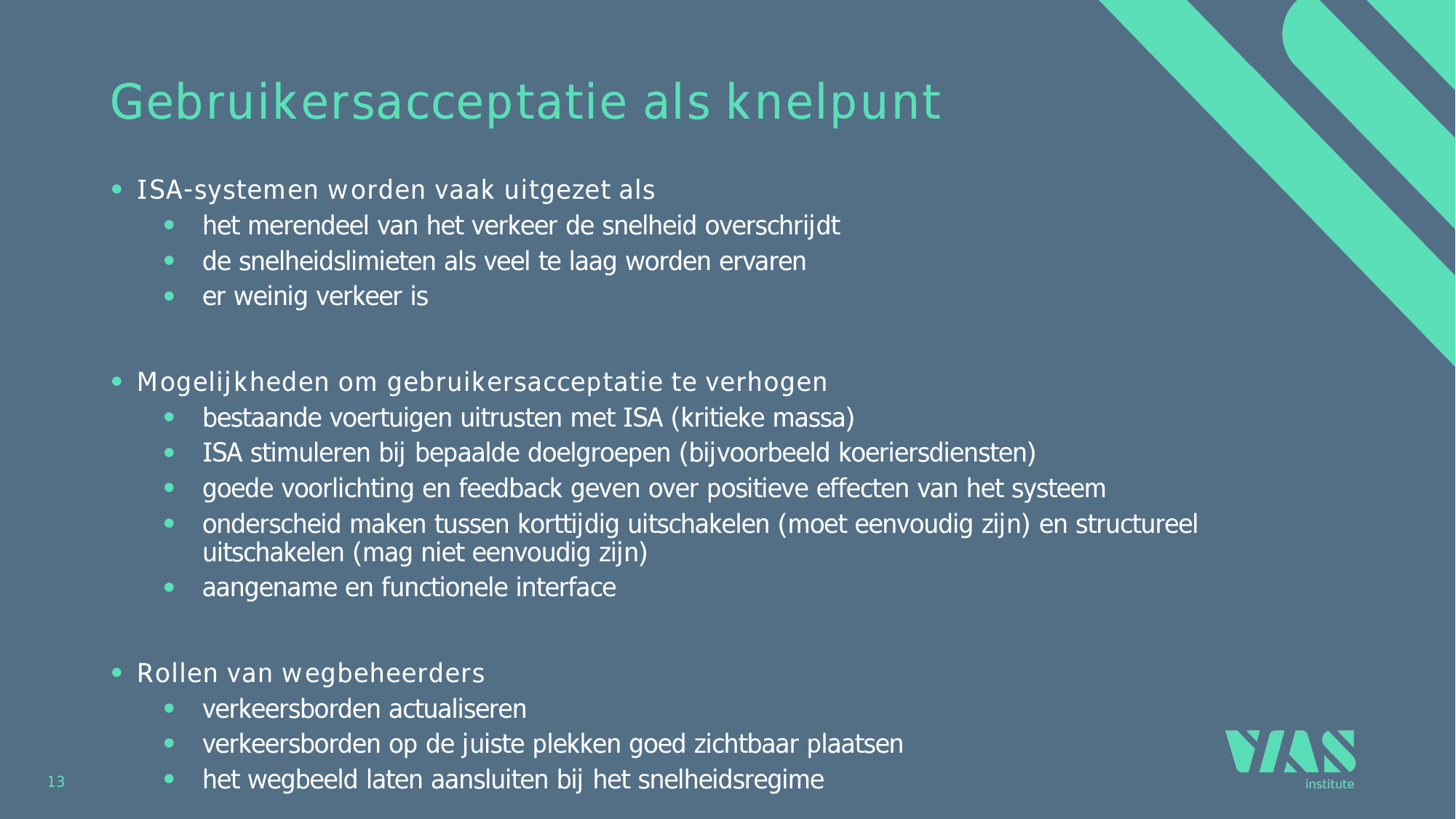

# Gebruikersacceptatie als knelpunt
ISA-systemen worden vaak uitgezet als
het merendeel van het verkeer de snelheid overschrijdt
de snelheidslimieten als veel te laag worden ervaren
er weinig verkeer is

Mogelijkheden om gebruikersacceptatie te verhogen
bestaande voertuigen uitrusten met ISA (kritieke massa)
ISA stimuleren bij bepaalde doelgroepen (bijvoorbeeld koeriersdiensten)
goede voorlichting en feedback geven over positieve effecten van het systeem
onderscheid maken tussen korttijdig uitschakelen (moet eenvoudig zijn) en structureel uitschakelen (mag niet eenvoudig zijn)
aangename en functionele interface

Rollen van wegbeheerders
verkeersborden actualiseren
verkeersborden op de juiste plekken goed zichtbaar plaatsen
het wegbeeld laten aansluiten bij het snelheidsregime

 13